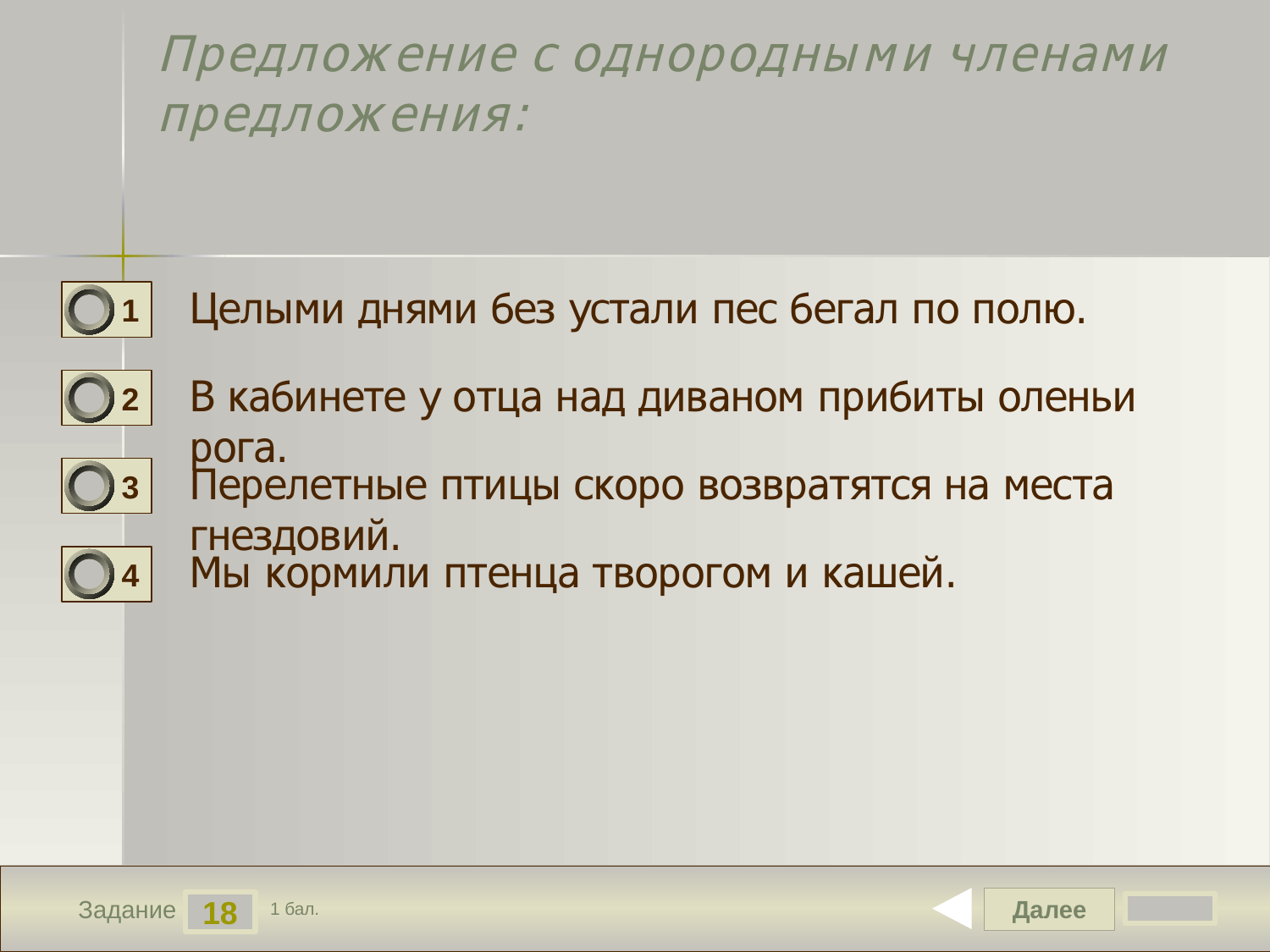

# Предложение с однородными членами предложения:
Целыми днями без устали пес бегал по полю.

1

В кабинете у отца над диваном прибиты оленьи рога.

2

Перелетные птицы скоро возвратятся на места гнездовий.

3

Мы кормили птенца творогом и кашей.

4

Далее

18
Задание

1 бал.